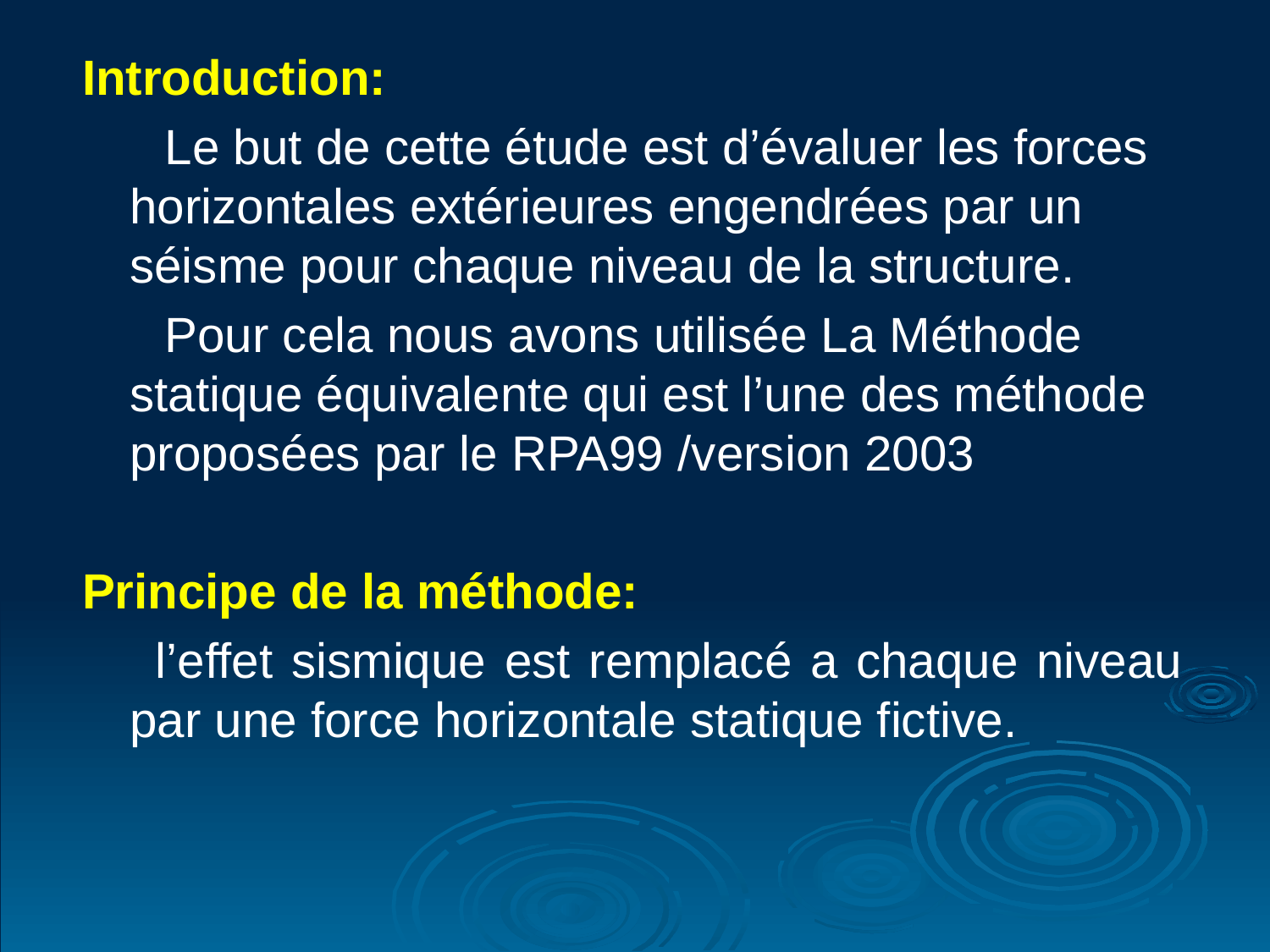

Introduction:
      Le but de cette étude est d’évaluer les forces horizontales extérieures engendrées par un séisme pour chaque niveau de la structure.
      Pour cela nous avons utilisée La Méthode statique équivalente qui est l’une des méthode proposées par le RPA99 /version 2003

Principe de la méthode:
    l’effet sismique est remplacé a chaque niveau par une force horizontale statique fictive.